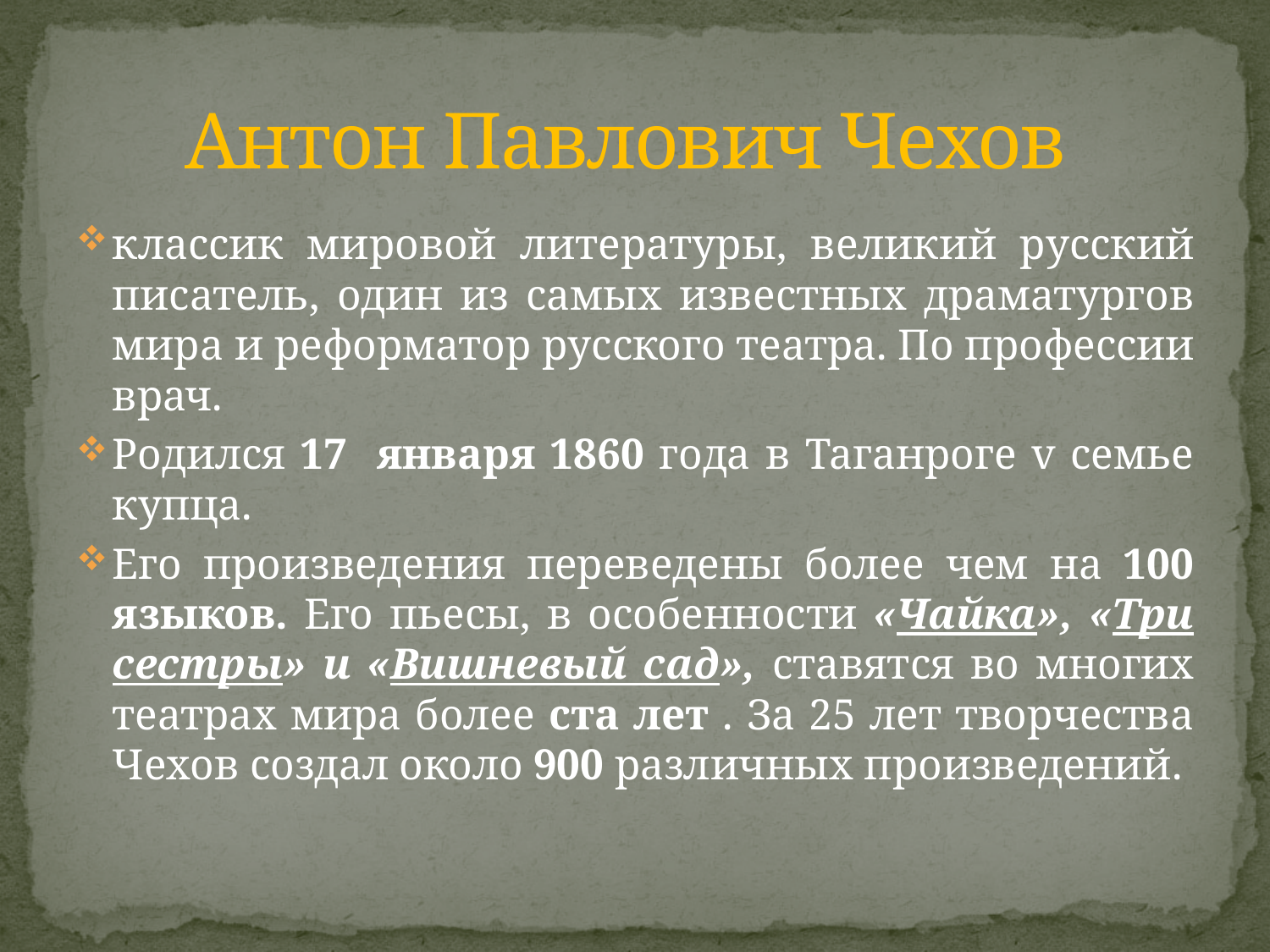

# Антон Павлович Чехов
классик мировой литературы, великий русский писатель, один из самых известных драматургов мира и реформатор русского театра. По профессии врач.
Родился 17  января 1860 года в Таганроге v семье купца.
Его произведения переведены более чем на 100 языков. Его пьесы, в особенности «Чайка», «Три сестры» и «Вишневый сад», ставятся во многих театрах мира более ста лет . За 25 лет творчества Чехов создал около 900 различных произведений.